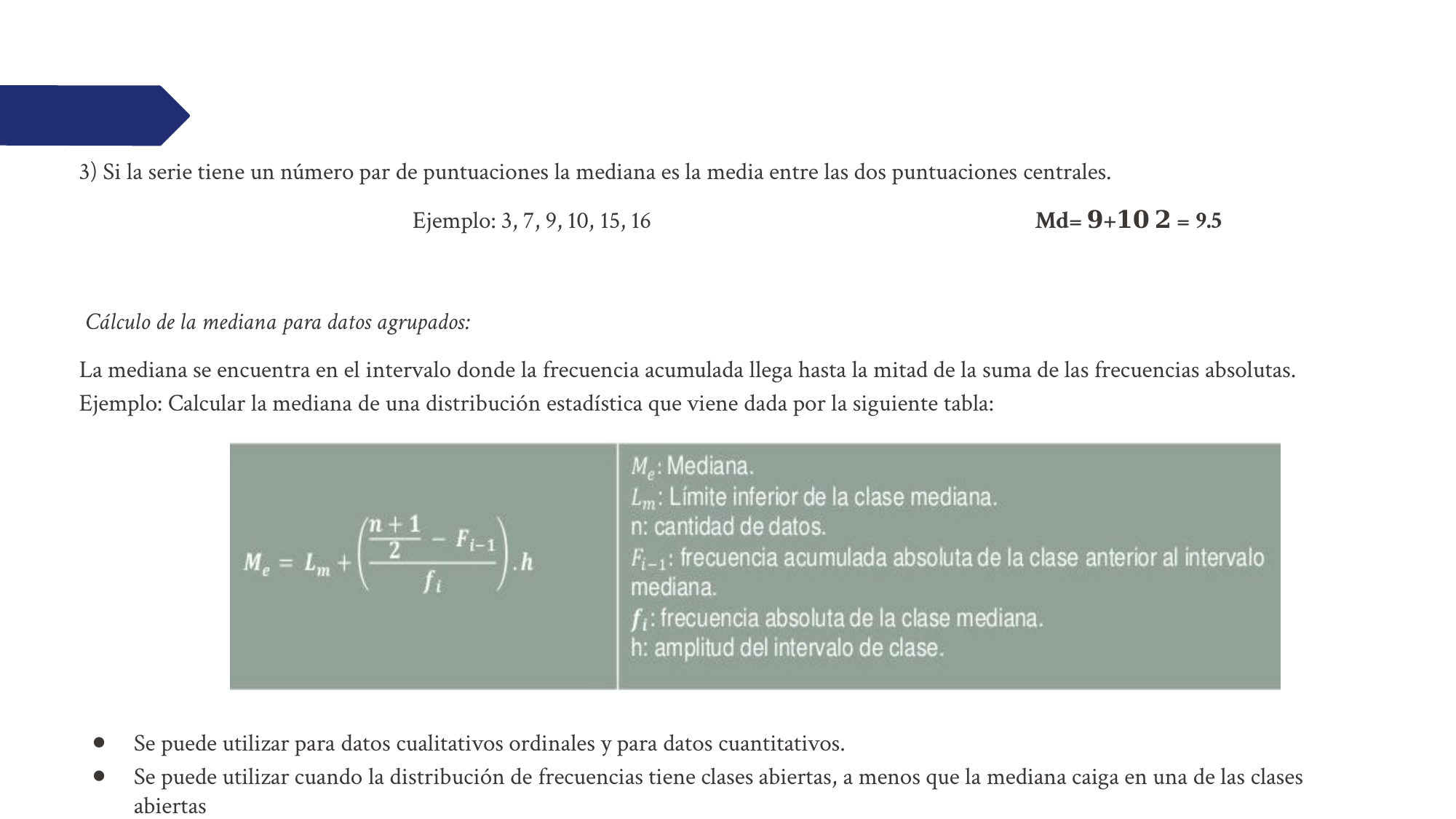

3) Si la serie tiene un número par de puntuaciones la mediana es la media entre las dos puntuaciones centrales.
Ejemplo: 3, 7, 9, 10, 15, 16	Md= 𝟗+𝟏𝟎 𝟐 = 9.5

Cálculo de la mediana para datos agrupados:
La mediana se encuentra en el intervalo donde la frecuencia acumulada llega hasta la mitad de la suma de las frecuencias absolutas.  Ejemplo: Calcular la mediana de una distribución estadística que viene dada por la siguiente tabla:

Se puede utilizar para datos cualitativos ordinales y para datos cuantitativos.
Se puede utilizar cuando la distribución de frecuencias tiene clases abiertas, a menos que la mediana caiga en una de las clases abiertas